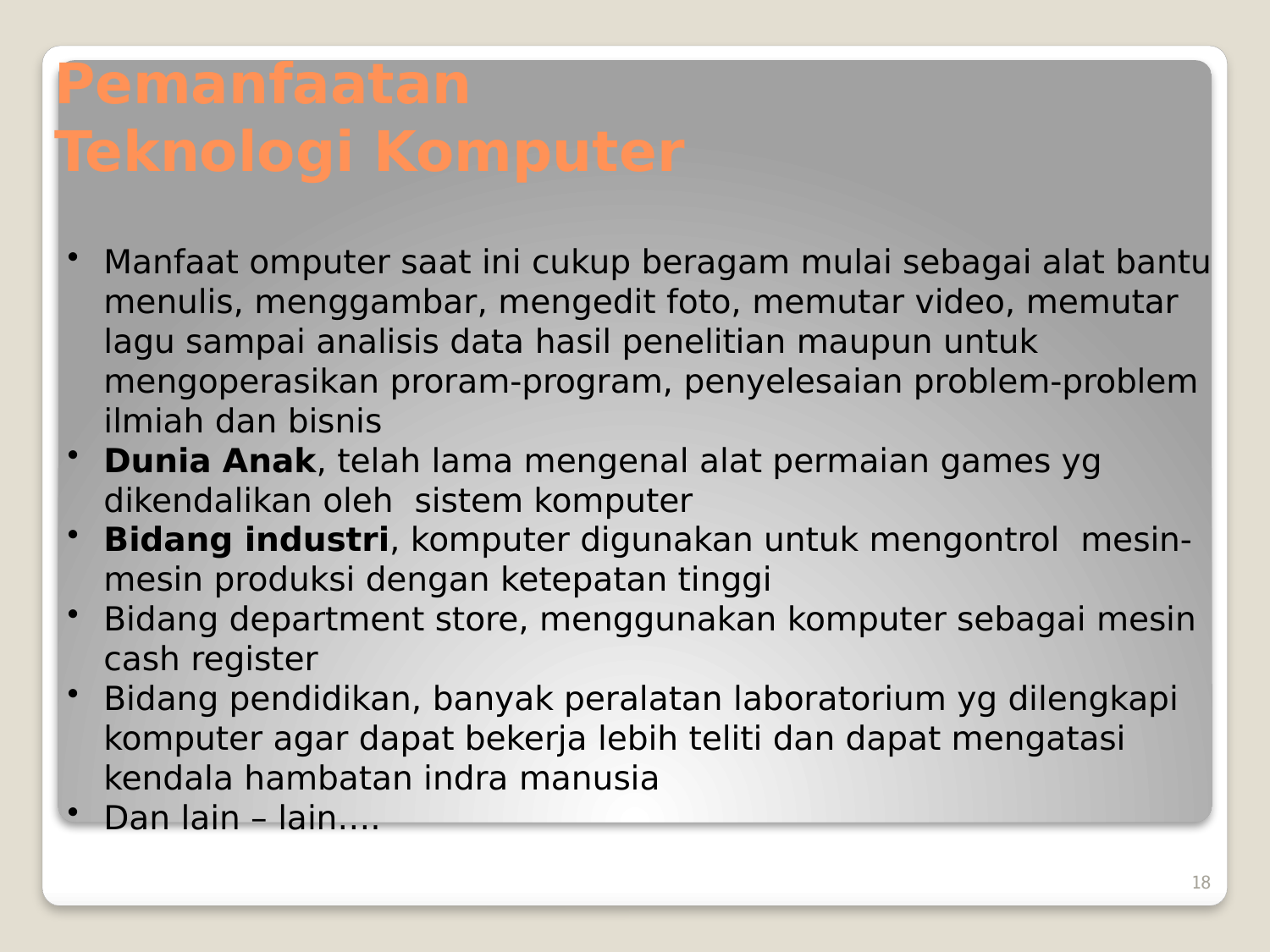

# Pemanfaatan Teknologi Komputer
Manfaat omputer saat ini cukup beragam mulai sebagai alat bantu menulis, menggambar, mengedit foto, memutar video, memutar lagu sampai analisis data hasil penelitian maupun untuk mengoperasikan proram-program, penyelesaian problem-problem ilmiah dan bisnis
Dunia Anak, telah lama mengenal alat permaian games yg dikendalikan oleh  sistem komputer
Bidang industri, komputer digunakan untuk mengontrol  mesin-mesin produksi dengan ketepatan tinggi
Bidang department store, menggunakan komputer sebagai mesin cash register
Bidang pendidikan, banyak peralatan laboratorium yg dilengkapi komputer agar dapat bekerja lebih teliti dan dapat mengatasi kendala hambatan indra manusia
Dan lain – lain….

18